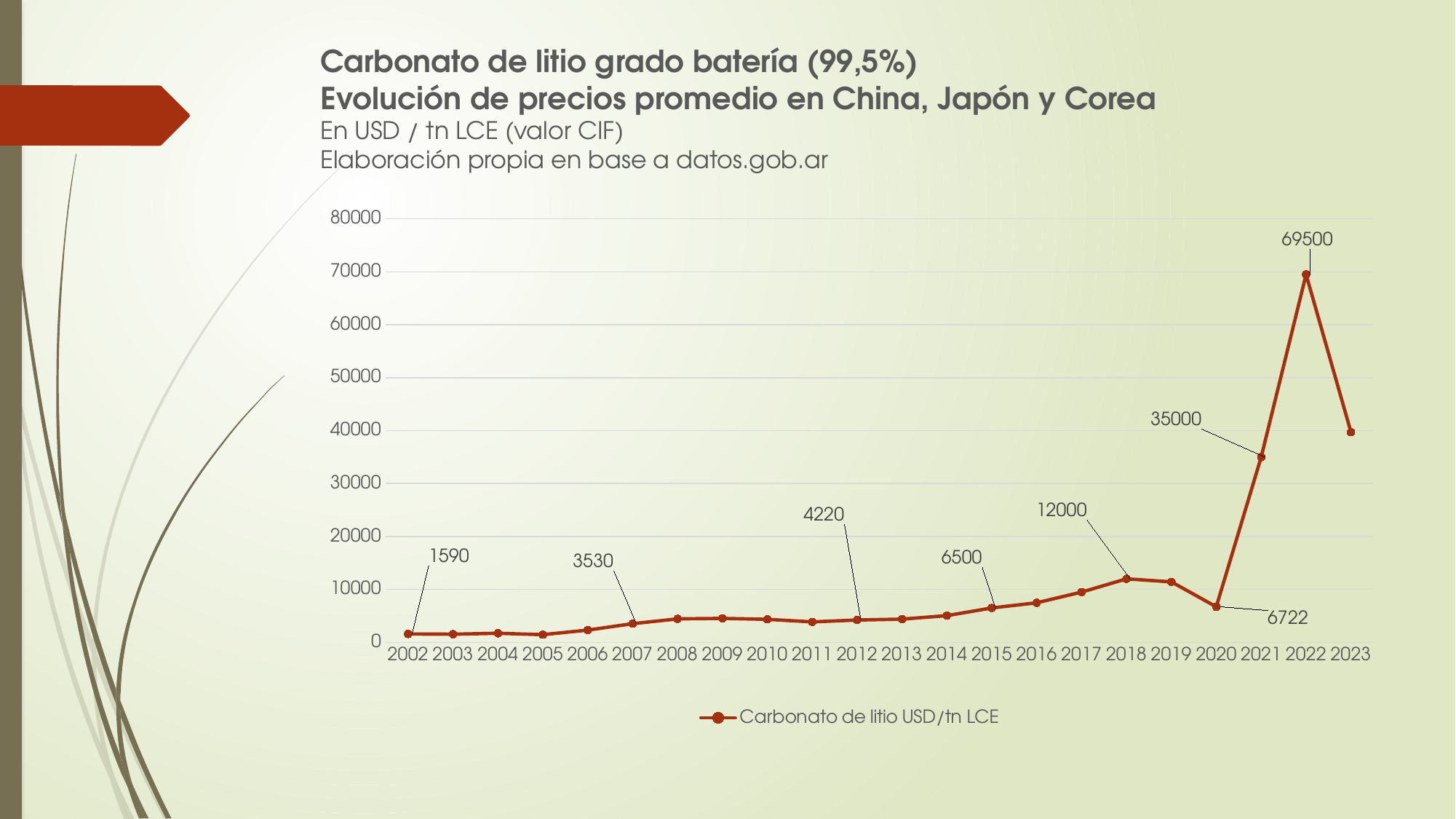

# Carbonato de litio grado batería (99,5%) Evolución de precios promedio en China, Japón y Corea En USD / tn LCE (valor CIF) Elaboración propia en base a datos.gob.ar

### Chart

| Category | Carbonato de litio USD/tn LCE |
|---|---|
| 2002 | 1590.0 |
| 2003 | 1550.0 |
| 2004 | 1720.0 |
| 2005 | 1460.0 |
| 2006 | 2320.0 |
| 2007 | 3530.0 |
| 2008 | 4440.0 |
| 2009 | 4530.0 |
| 2010 | 4350.0 |
| 2011 | 3870.0 |
| 2012 | 4220.0 |
| 2013 | 4390.0 |
| 2014 | 5050.0 |
| 2015 | 6500.0 |
| 2016 | 7475.0 |
| 2017 | 9500.0 |
| 2018 | 12000.0 |
| 2019 | 11428.0 |
| 2020 | 6722.0 |
| 2021 | 35000.0 |
| 2022 | 69500.0 |
| 2023 | 39690.0 |